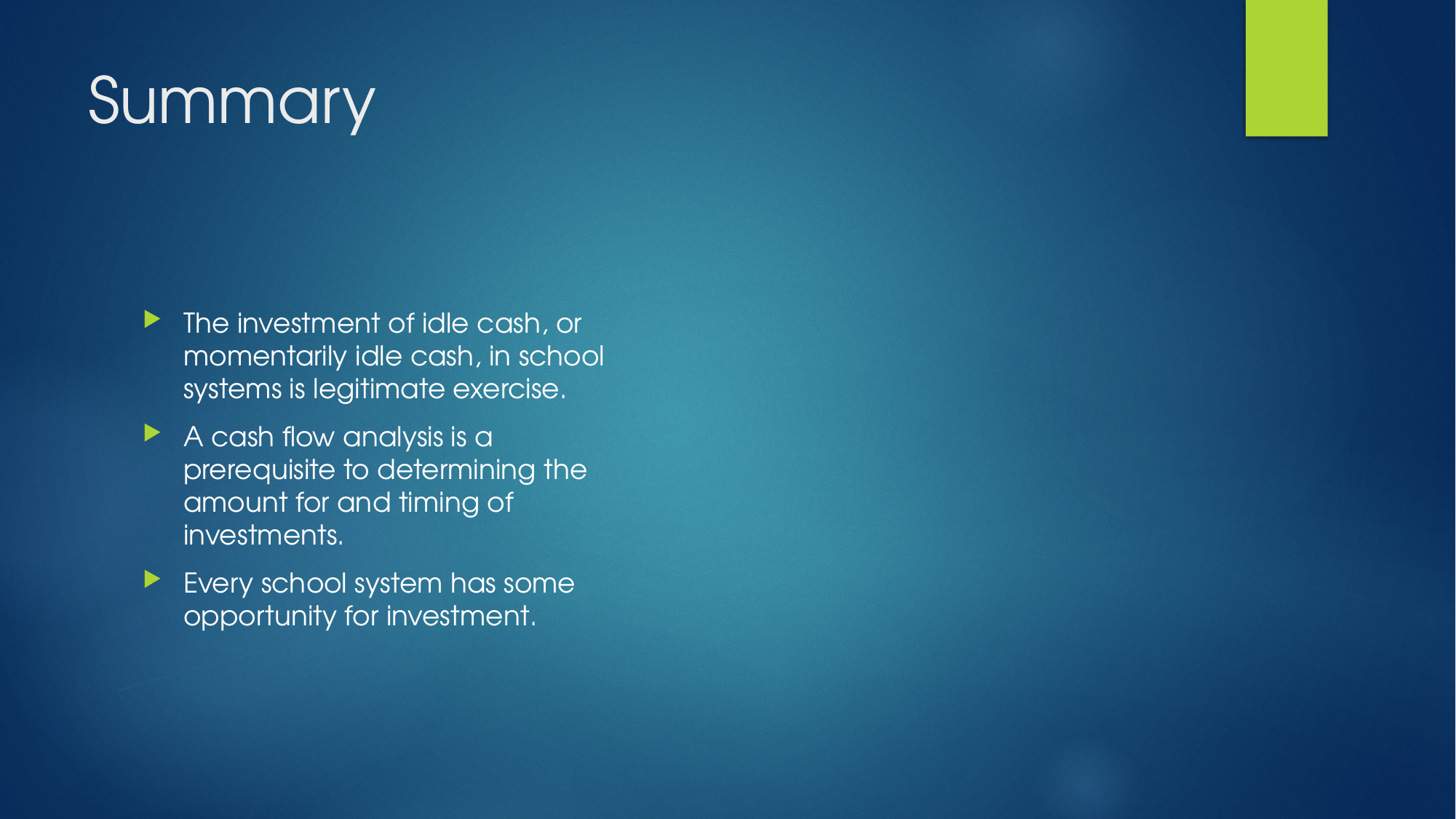

# Summary

The investment of idle cash, or momentarily idle cash, in school systems is legitimate exercise.
A cash flow analysis is a prerequisite to determining the amount for and timing of investments.
Every school system has some opportunity for investment.